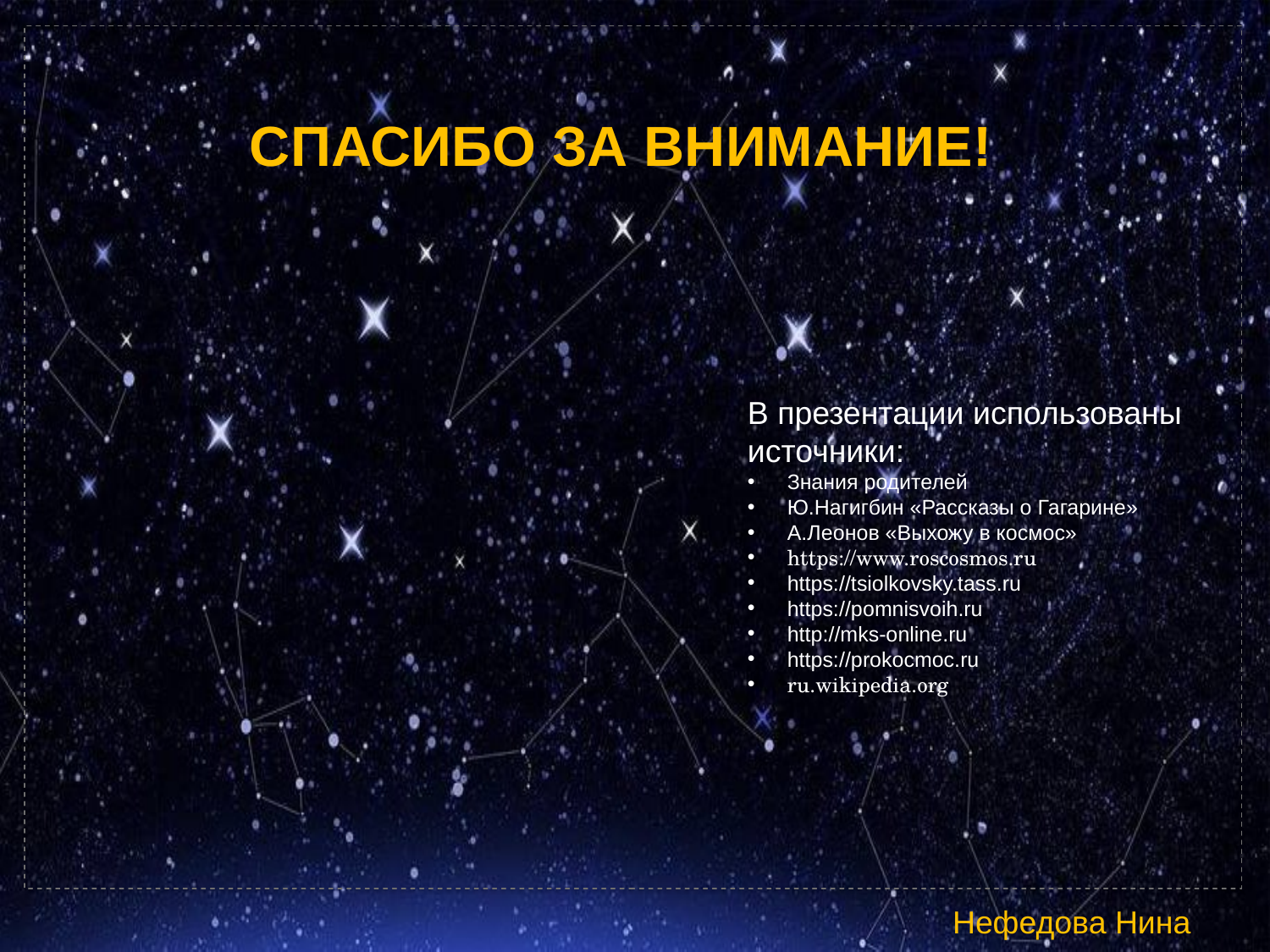

# СПАСИБО За ВНИМАНИЕ!
В презентации использованы источники:
Знания родителей
Ю.Нагигбин «Рассказы о Гагарине»
А.Леонов «Выхожу в космос»
https://www.roscosmos.ru
https://tsiolkovsky.tass.ru
https://pomnisvoih.ru
http://mks-online.ru
https://prokocmoc.ru
ru.wikipedia.org

Нефедова Нина